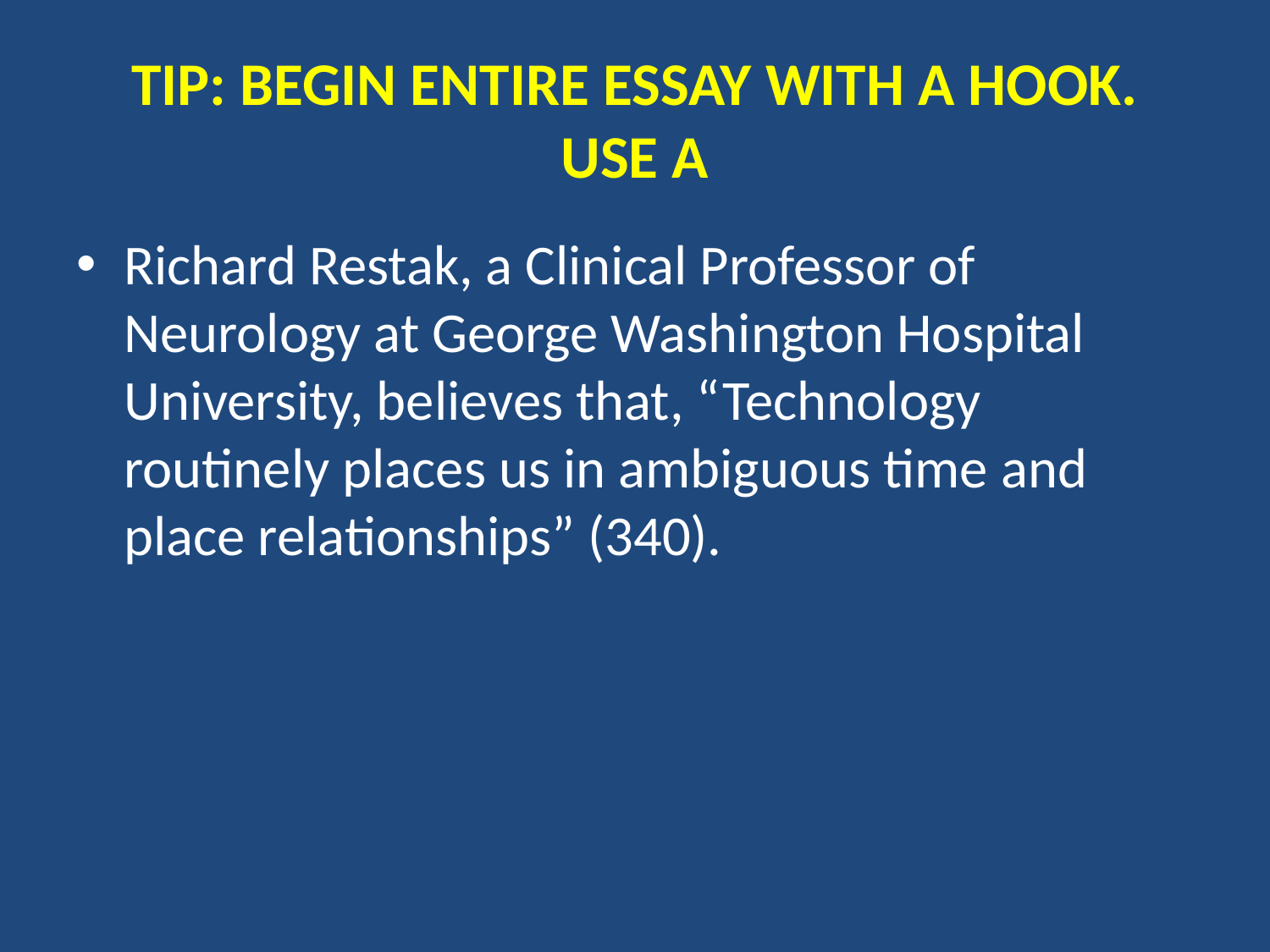

# TIP: BEGIN ENTIRE ESSAY WITH A HOOK. USE A
Richard Restak, a Clinical Professor of Neurology at George Washington Hospital University, believes that, “Technology routinely places us in ambiguous time and place relationships” (340).